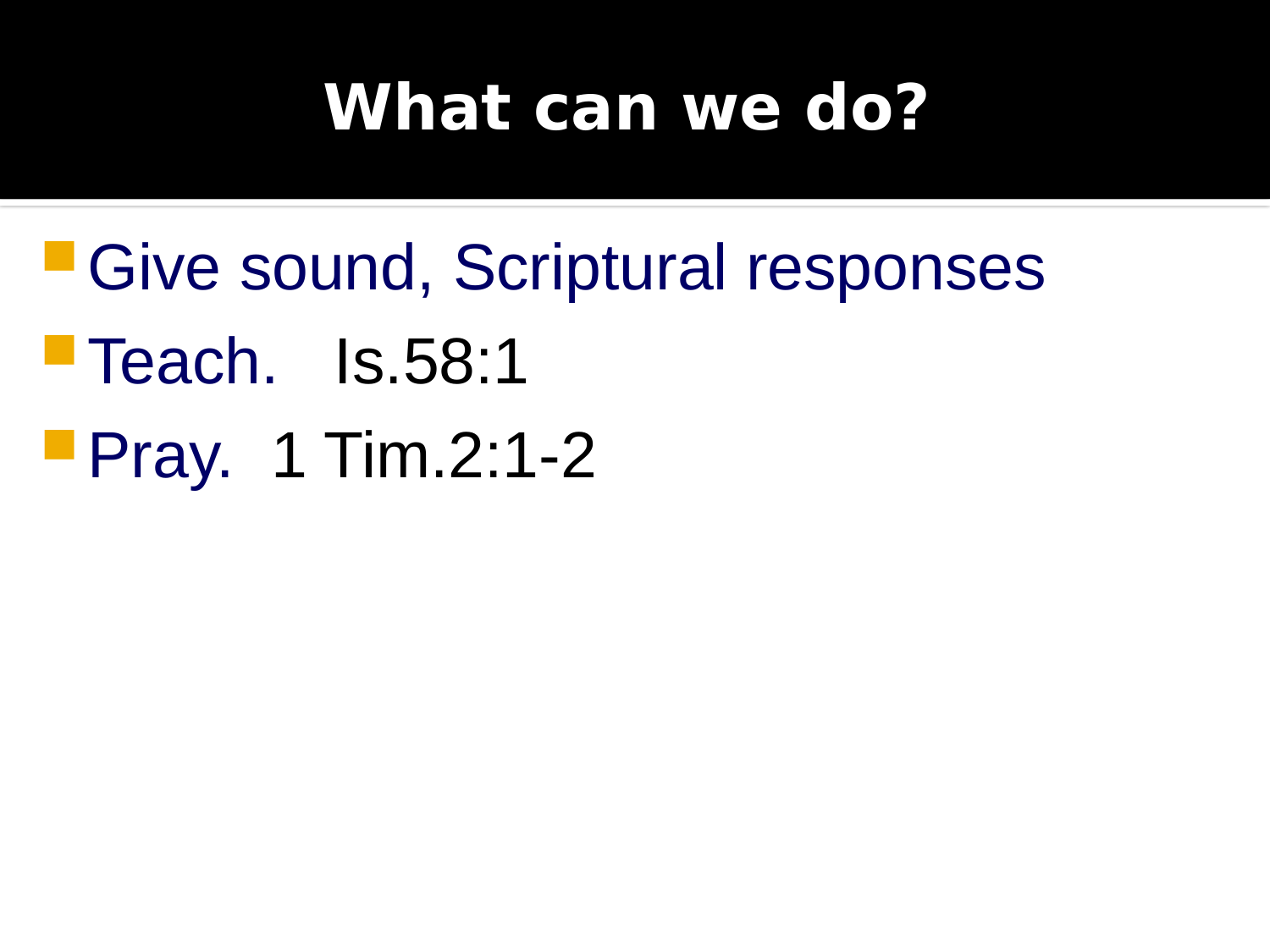

# What can we do?
Give sound, Scriptural responses
Teach.   Is.58:1
Pray.  1 Tim.2:1-2